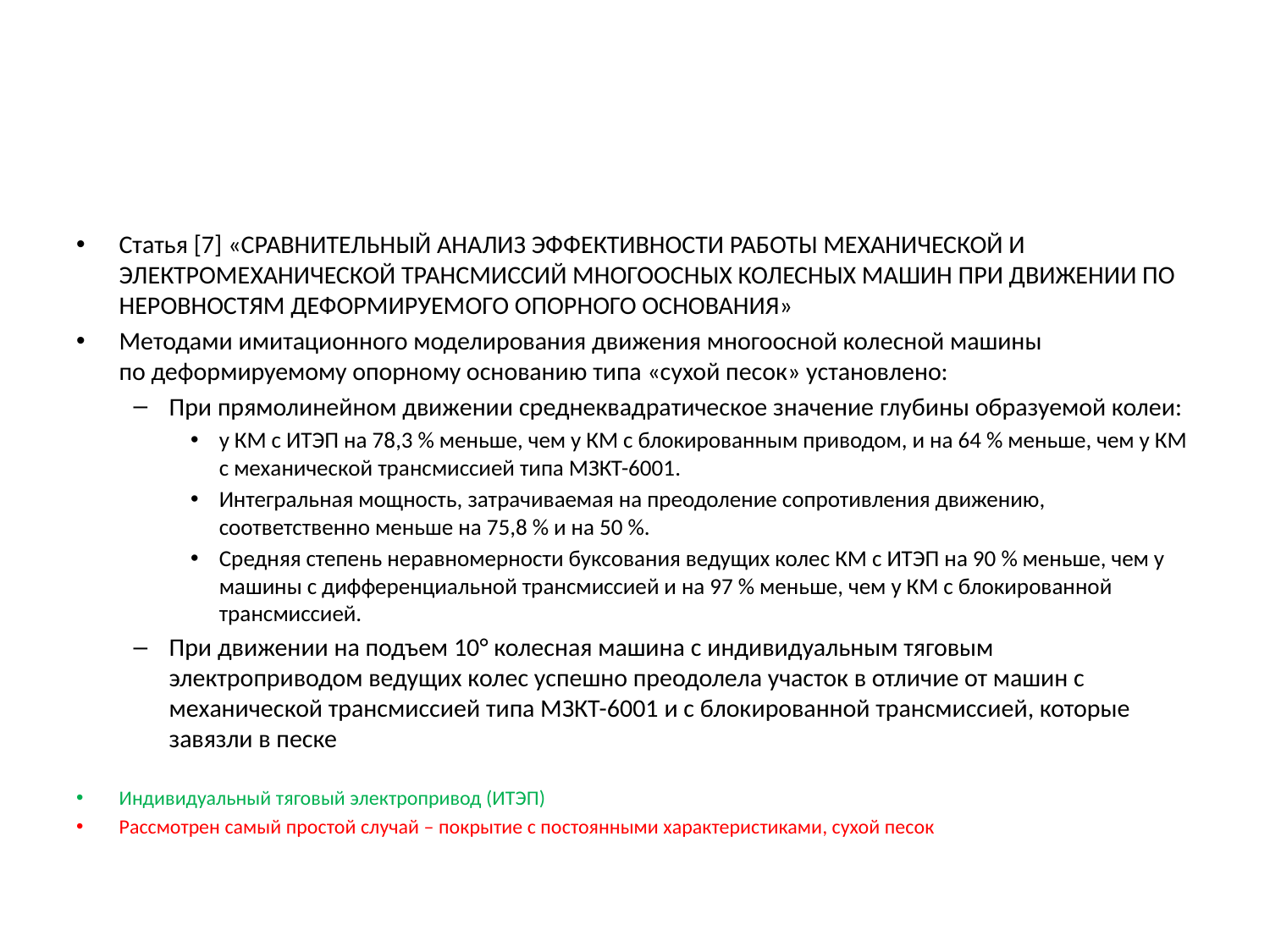

#
Статья [7] «СРАВНИТЕЛЬНЫЙ АНАЛИЗ ЭФФЕКТИВНОСТИ РАБОТЫ МЕХАНИЧЕСКОЙ И ЭЛЕКТРОМЕХАНИЧЕСКОЙ ТРАНСМИССИЙ МНОГООСНЫХ КОЛЕСНЫХ МАШИН ПРИ ДВИЖЕНИИ ПО НЕРОВНОСТЯМ ДЕФОРМИРУЕМОГО ОПОРНОГО ОСНОВАНИЯ»
Методами имитационного моделирования движения многоосной колесной машины
по деформируемому опорному основанию типа «сухой песок» установлено:
При прямолинейном движении cреднеквадратическое значение глубины образуемой колеи:
у КМ с ИТЭП на 78,3 % меньше, чем у КМ с блокированным приводом, и на 64 % меньше, чем у КМ с механической трансмиссией типа МЗКТ-6001.
Интегральная мощность, затрачиваемая на преодоление сопротивления движению, соответственно меньше на 75,8 % и на 50 %.
Средняя степень неравномерности буксования ведущих колес КМ с ИТЭП на 90 % меньше, чем у машины с дифференциальной трансмиссией и на 97 % меньше, чем у КМ с блокированной трансмиссией.
При движении на подъем 10° колесная машина с индивидуальным тяговым электроприводом ведущих колес успешно преодолела участок в отличие от машин с механической трансмиссией типа МЗКТ-6001 и с блокированной трансмиссией, которые завязли в песке

Индивидуальный тяговый электропривод (ИТЭП)
Рассмотрен самый простой случай – покрытие с постоянными характеристиками, сухой песок